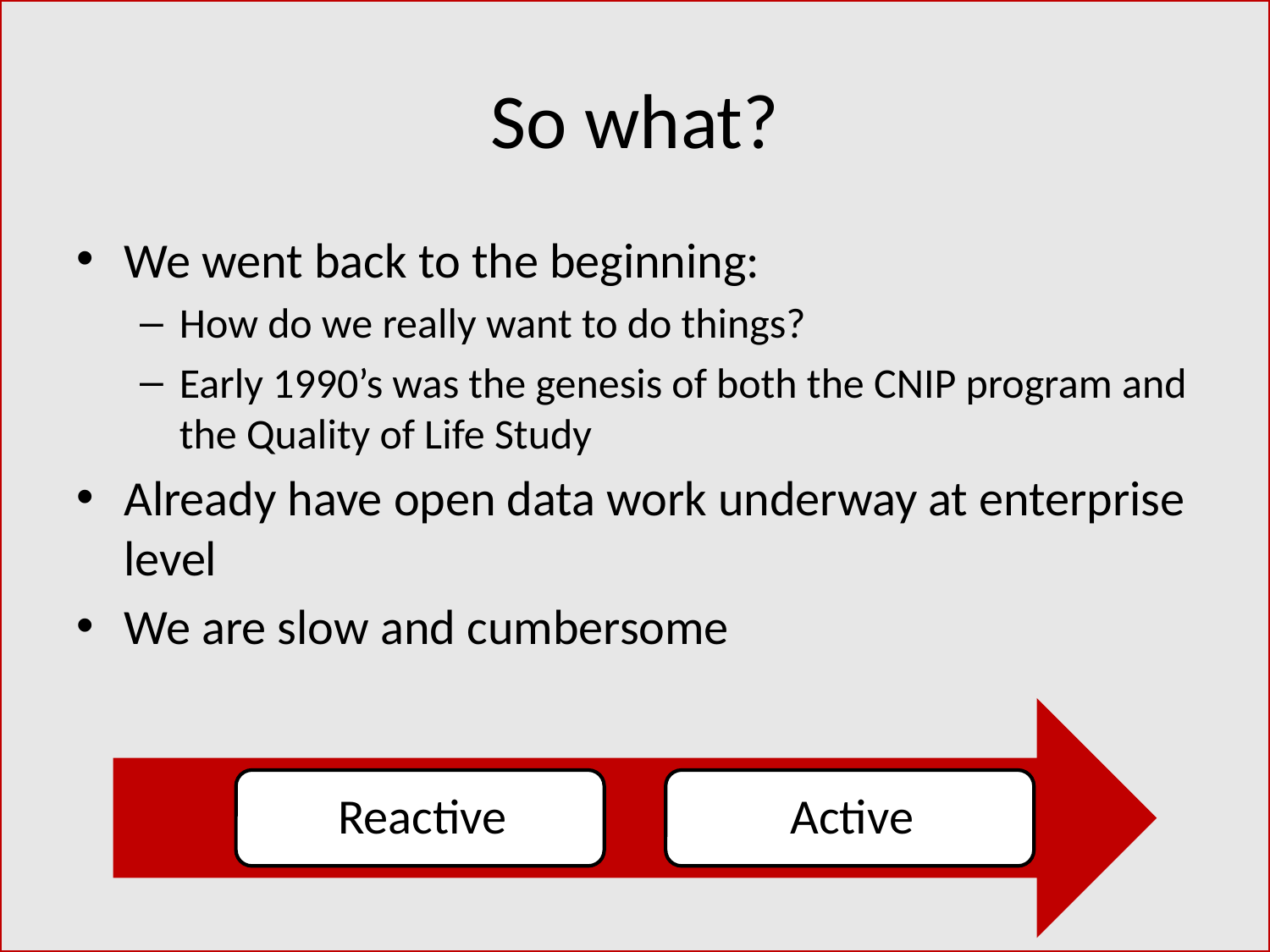

# So what?
We went back to the beginning:
How do we really want to do things?
Early 1990’s was the genesis of both the CNIP program and the Quality of Life Study
Already have open data work underway at enterprise level
We are slow and cumbersome
Reactive
Active